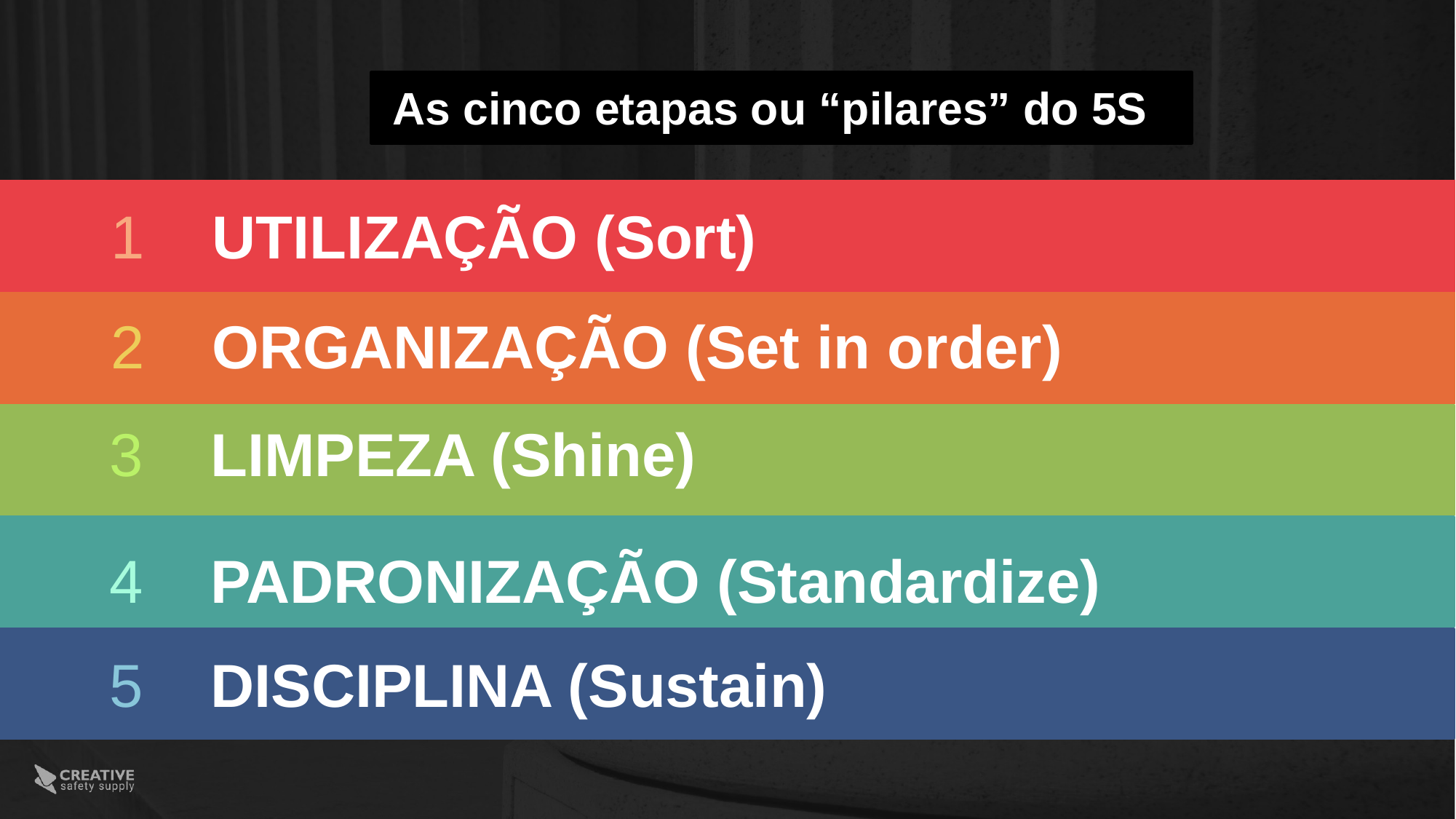

As cinco etapas ou “pilares” do 5S

1    UTILIZAÇÃO (Sort)

2    ORGANIZAÇÃO (Set in order)

3    LIMPEZA (Shine)

4    PADRONIZAÇÃO (Standardize)

5    DISCIPLINA (Sustain)